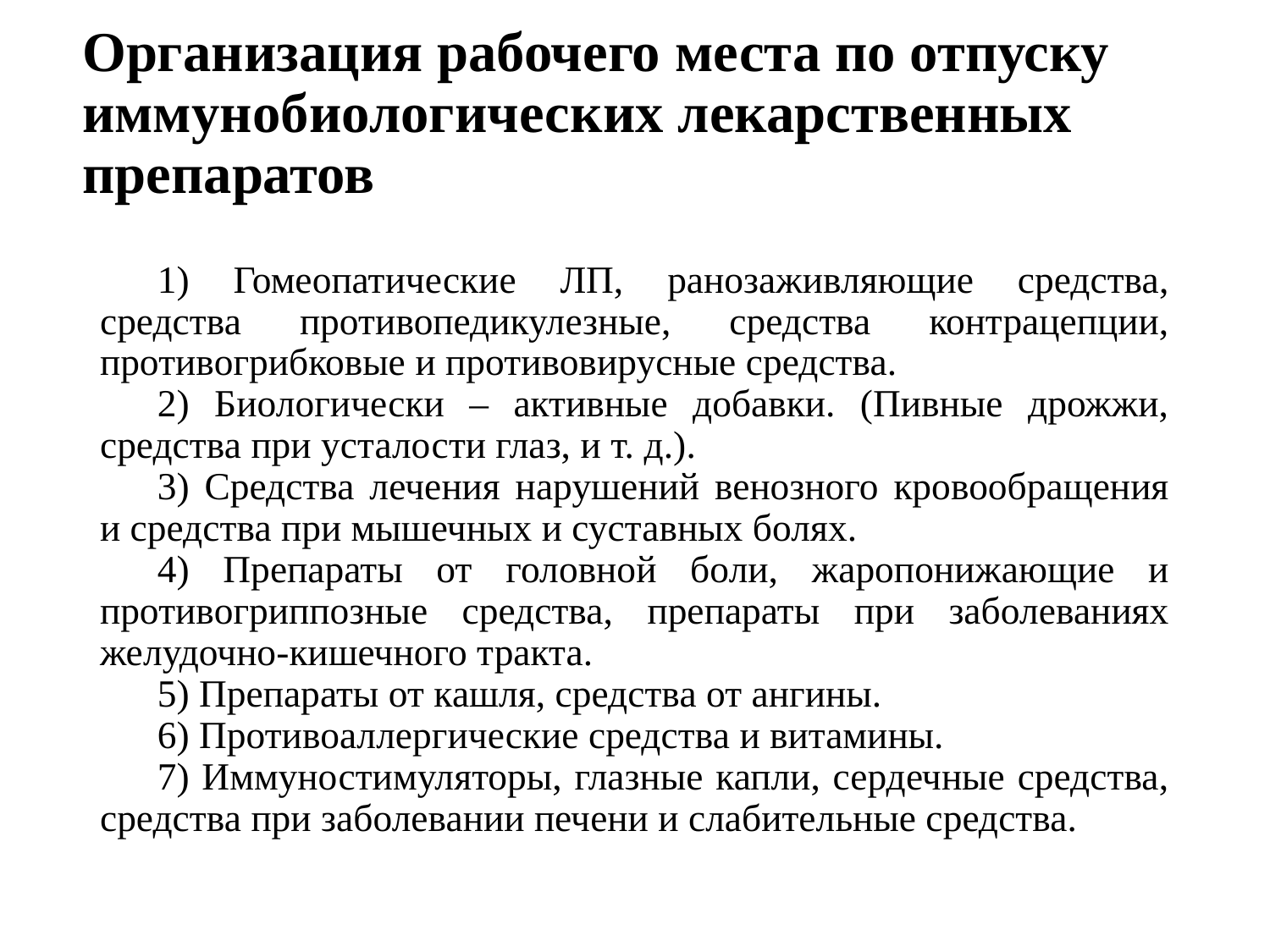

# Организация рабочего места по отпуску иммунобиологических лекарственных препаратов
1) Гомеопатические ЛП, ранозаживляющие средства, средства противопедикулезные, средства контрацепции, противогрибковые и противовирусные средства.
2) Биологически – активные добавки. (Пивные дрожжи, средства при усталости глаз, и т. д.).
3) Средства лечения нарушений венозного кровообращения и средства при мышечных и суставных болях.
4) Препараты от головной боли, жаропонижающие и противогриппозные средства, препараты при заболеваниях желудочно-кишечного тракта.
5) Препараты от кашля, средства от ангины.
6) Противоаллергические средства и витамины.
7) Иммуностимуляторы, глазные капли, сердечные средства, средства при заболевании печени и слабительные средства.